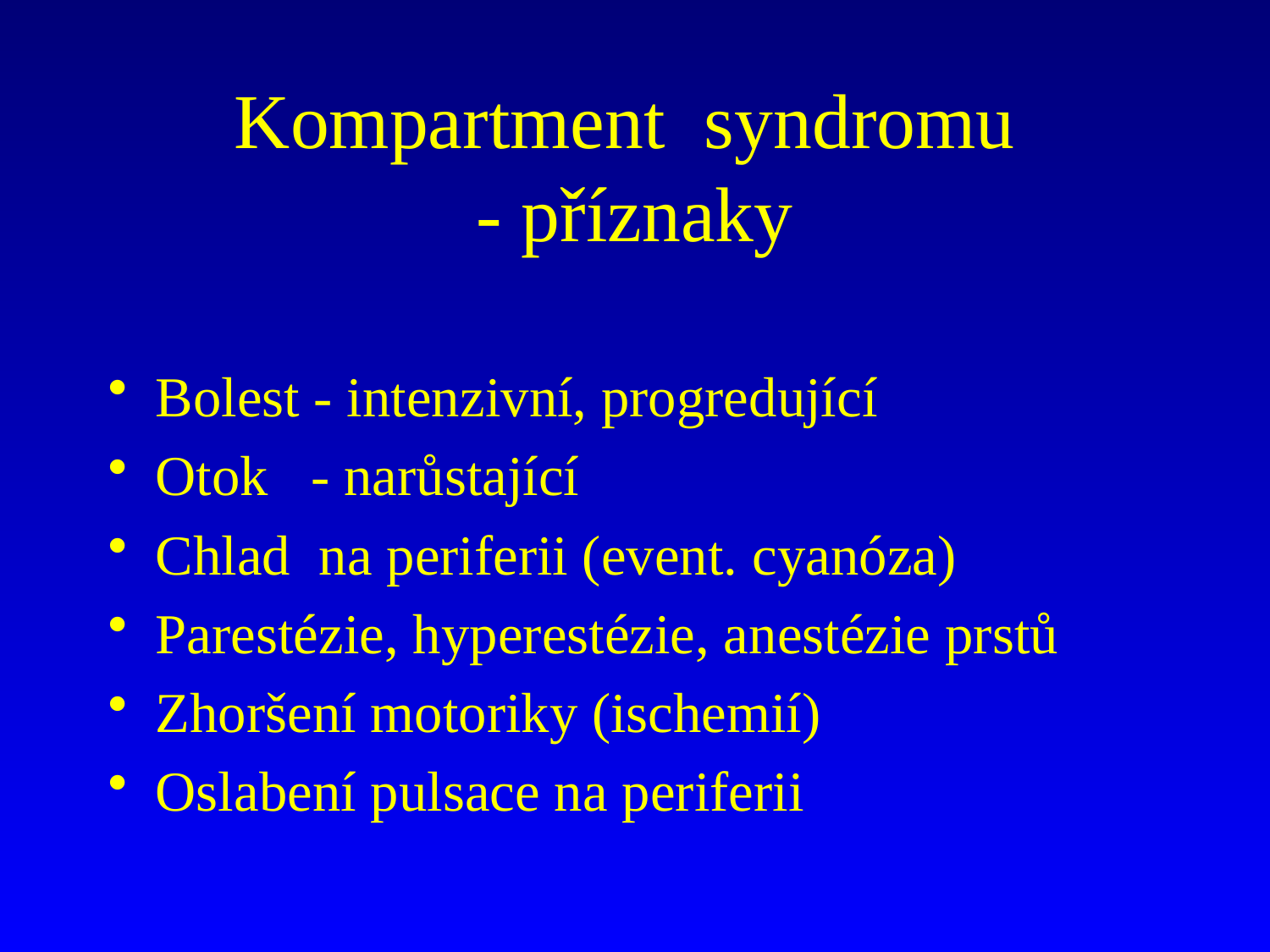

# Kompartment  syndromu - příznaky

Bolest - intenzivní, progredující
Otok   - narůstající
Chlad  na periferii (event. cyanóza)
Parestézie, hyperestézie, anestézie prstů
Zhoršení motoriky (ischemií)
Oslabení pulsace na periferii